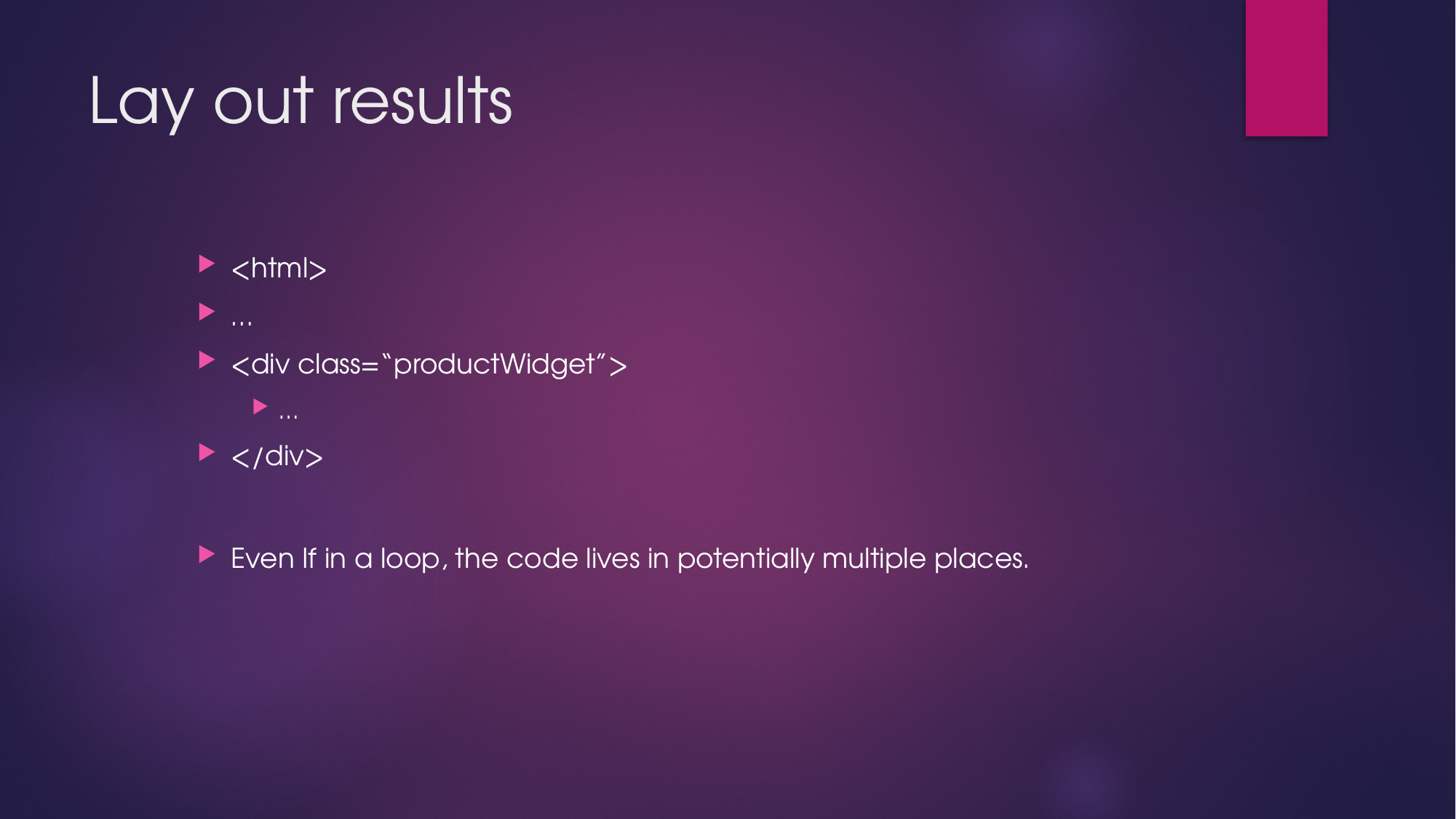

# Lay out results
<html>
…
<div class=“productWidget”>
…
</div>

Even If in a loop, the code lives in potentially multiple places.